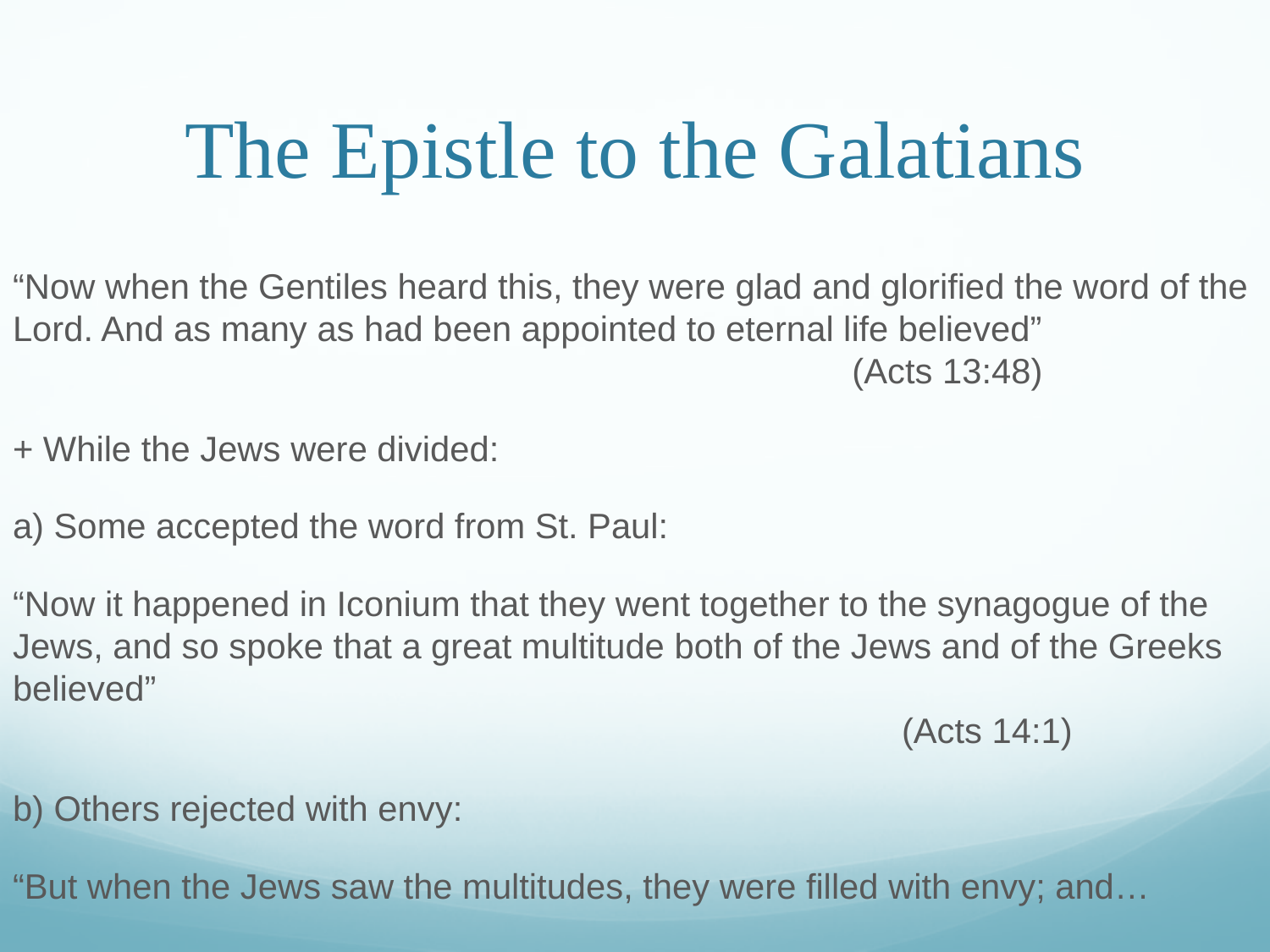

# The Epistle to the Galatians
“Now when the Gentiles heard this, they were glad and glorified the word of the Lord. And as many as had been appointed to eternal life believed”						                     (Acts 13:48)
+ While the Jews were divided:
a) Some accepted the word from St. Paul:
“Now it happened in Iconium that they went together to the synagogue of the Jews, and so spoke that a great multitude both of the Jews and of the Greeks believed”															(Acts 14:1)
b) Others rejected with envy:
“But when the Jews saw the multitudes, they were filled with envy; and…